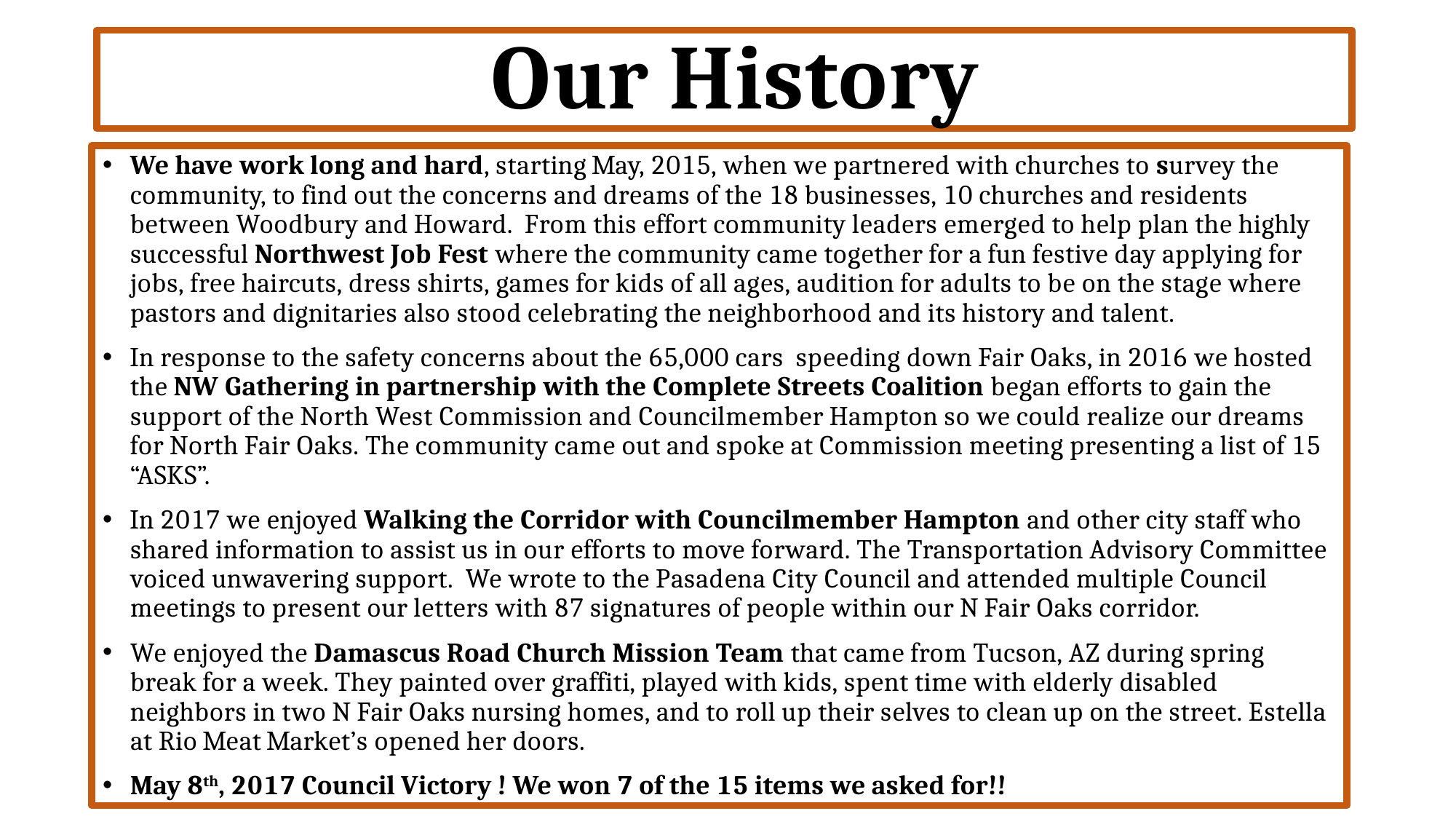

# Our History
We have work long and hard, starting May, 2015, when we partnered with churches to survey the community, to find out the concerns and dreams of the 18 businesses, 10 churches and residents between Woodbury and Howard.  From this effort community leaders emerged to help plan the highly successful Northwest Job Fest where the community came together for a fun festive day applying for jobs, free haircuts, dress shirts, games for kids of all ages, audition for adults to be on the stage where pastors and dignitaries also stood celebrating the neighborhood and its history and talent.
In response to the safety concerns about the 65,000 cars  speeding down Fair Oaks, in 2016 we hosted the NW Gathering in partnership with the Complete Streets Coalition began efforts to gain the support of the North West Commission and Councilmember Hampton so we could realize our dreams for North Fair Oaks. The community came out and spoke at Commission meeting presenting a list of 15 “ASKS”.
In 2017 we enjoyed Walking the Corridor with Councilmember Hampton and other city staff who shared information to assist us in our efforts to move forward. The Transportation Advisory Committee voiced unwavering support.  We wrote to the Pasadena City Council and attended multiple Council meetings to present our letters with 87 signatures of people within our N Fair Oaks corridor.
We enjoyed the Damascus Road Church Mission Team that came from Tucson, AZ during spring break for a week. They painted over graffiti, played with kids, spent time with elderly disabled neighbors in two N Fair Oaks nursing homes, and to roll up their selves to clean up on the street. Estella at Rio Meat Market’s opened her doors.
May 8th, 2017 Council Victory ! We won 7 of the 15 items we asked for!!